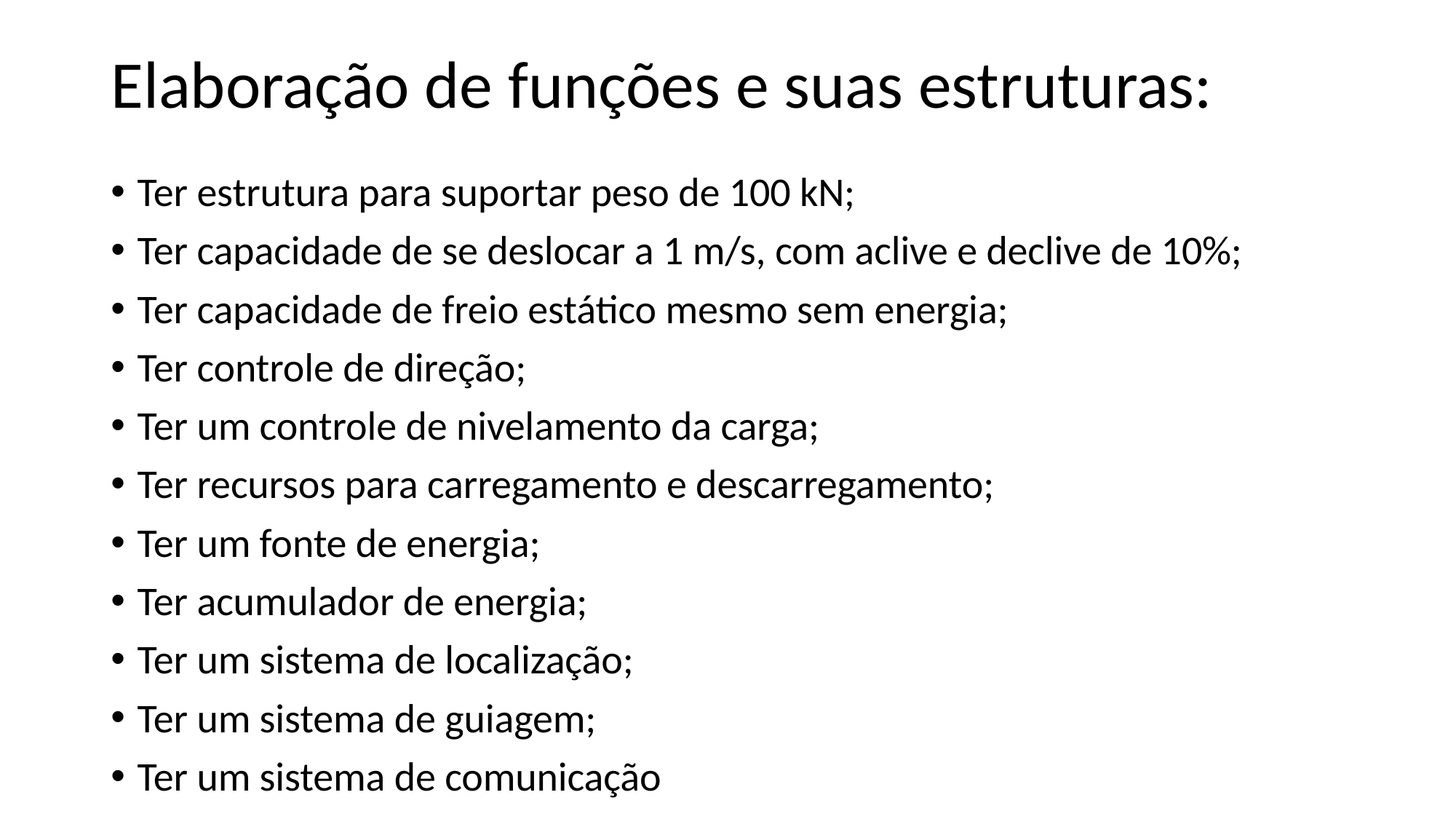

# Elaboração de funções e suas estruturas:
Ter estrutura para suportar peso de 100 kN;
Ter capacidade de se deslocar a 1 m/s, com aclive e declive de 10%;
Ter capacidade de freio estático mesmo sem energia;
Ter controle de direção;
Ter um controle de nivelamento da carga;
Ter recursos para carregamento e descarregamento;
Ter um fonte de energia;
Ter acumulador de energia;
Ter um sistema de localização;
Ter um sistema de guiagem;
Ter um sistema de comunicação